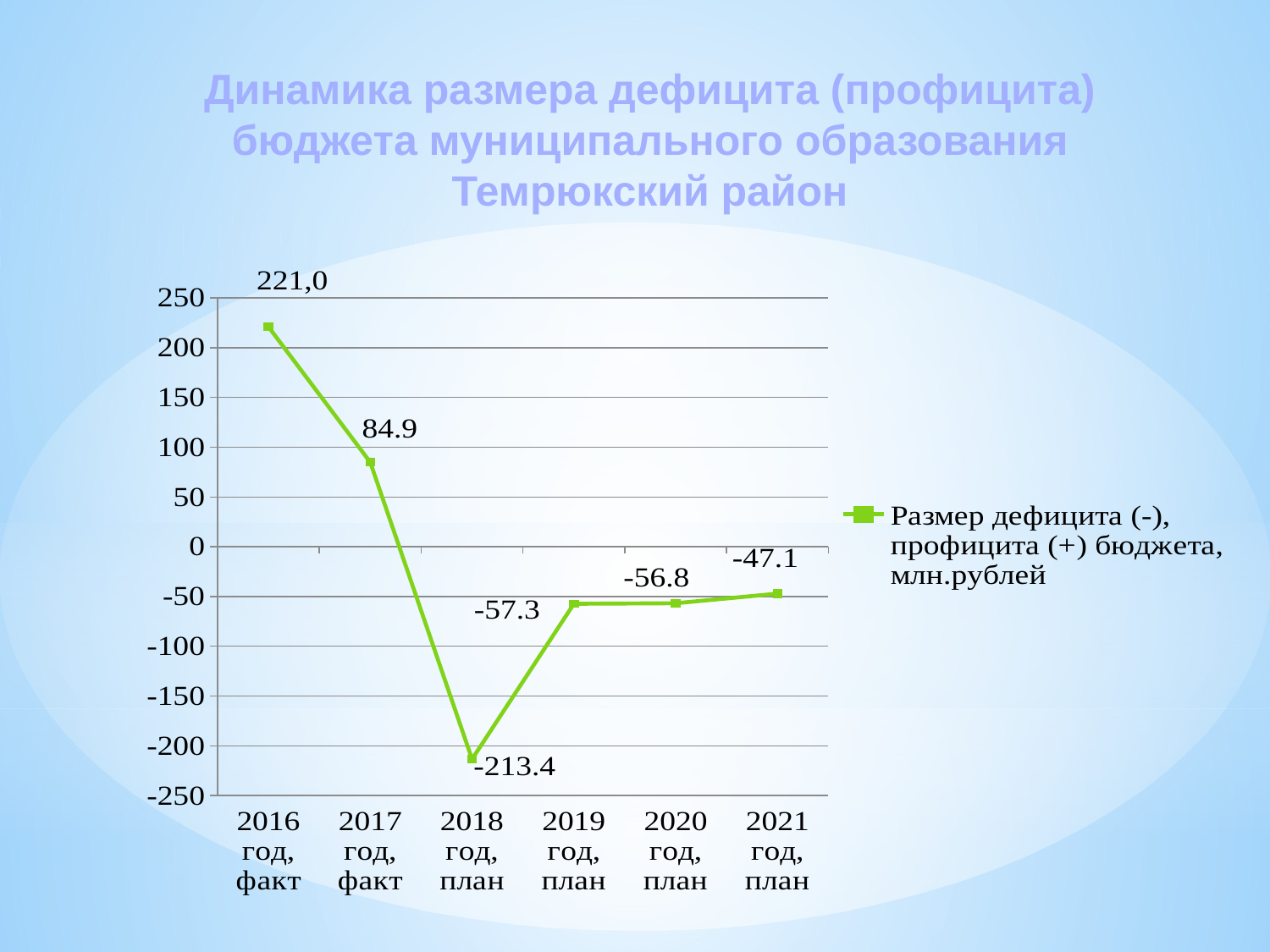

# Динамика размера дефицита (профицита) бюджета муниципального образования Темрюкский район

### Chart

| Category | Размер дефицита (-), профицита (+) бюджета, млн.рублей |
|---|---|
| 2016 год, факт | 221.0 |
| 2017 год, факт | 84.9 |
| 2018 год, план | -213.4 |
| 2019 год, план | -57.3 |
| 2020 год, план | -56.8 |
| 2021 год, план | -47.1 |